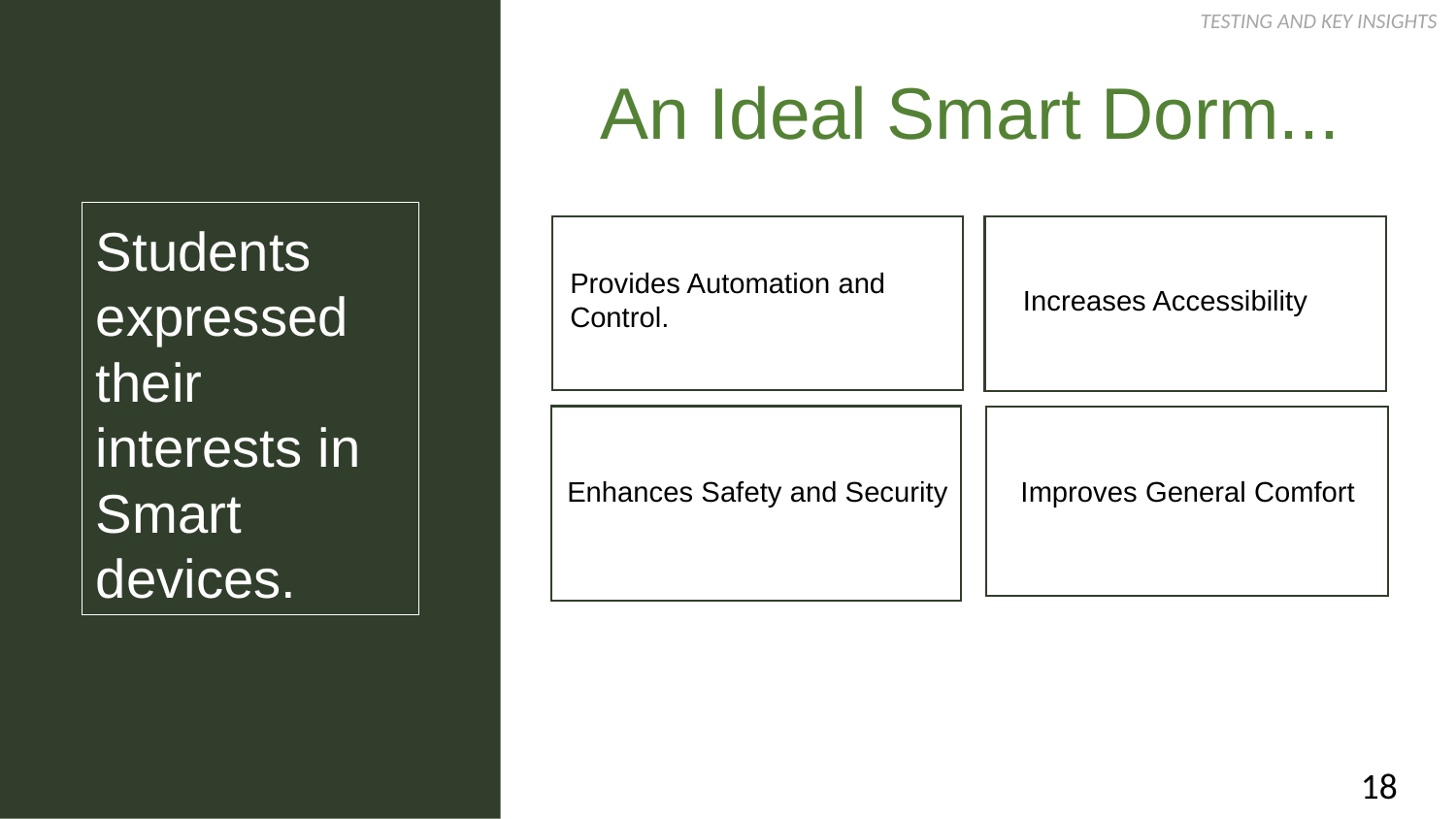

TESTING AND KEY INSIGHTS
An Ideal Smart Dorm...
Students expressed their interests in Smart devices.

Provides Automation and Control.
Increases Accessibility

Improves General Comfort
Enhances Safety and Security
18